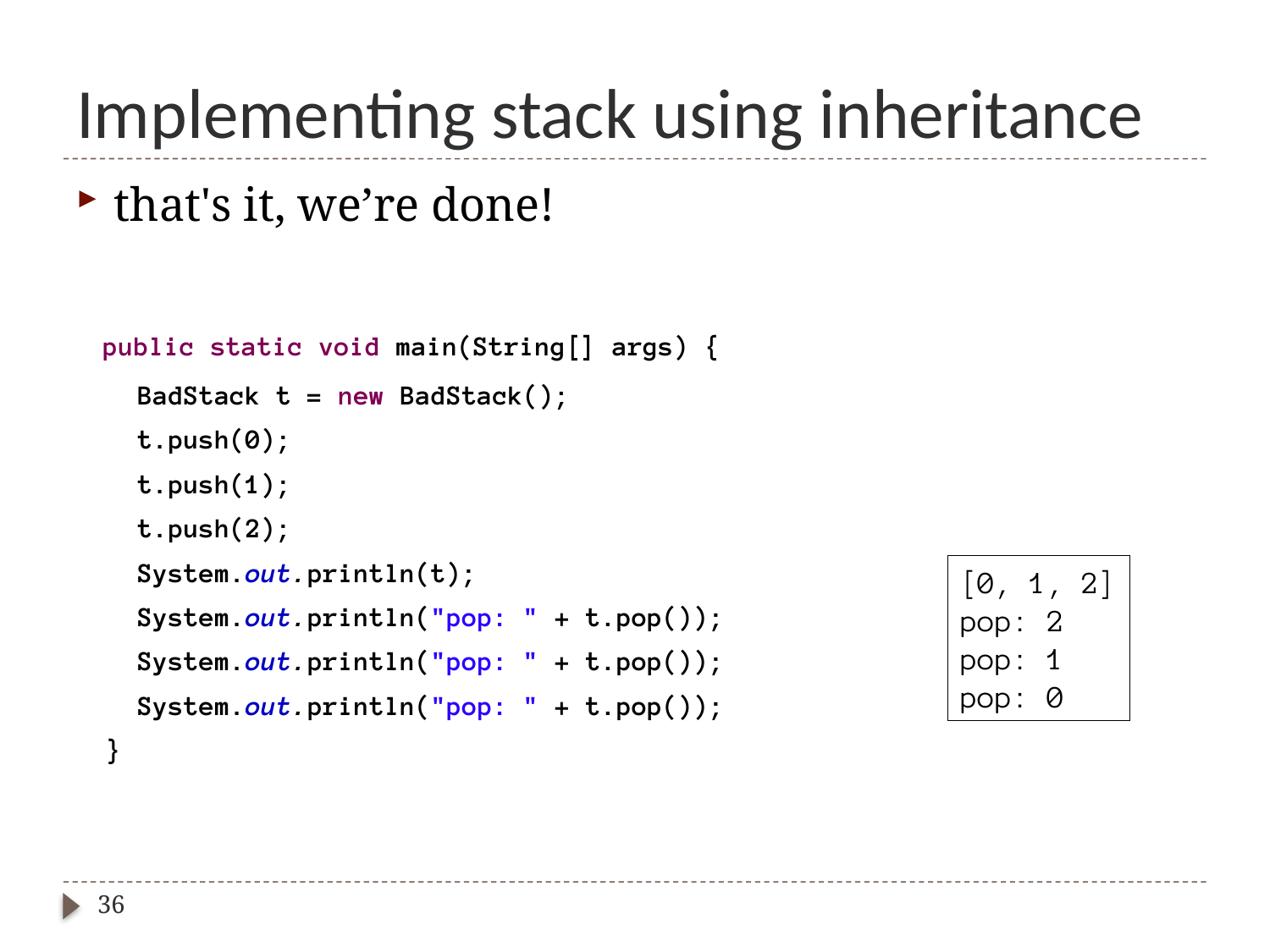

# Implementing stack using inheritance
that's it, we’re done!

 public static void main(String[] args) {
    BadStack t = new BadStack();
    t.push(0);
    t.push(1);
    t.push(2);
    System.out.println(t);
    System.out.println("pop: " + t.pop());
    System.out.println("pop: " + t.pop());
    System.out.println("pop: " + t.pop());
  }
[0, 1, 2]
pop: 2
pop: 1
pop: 0
36